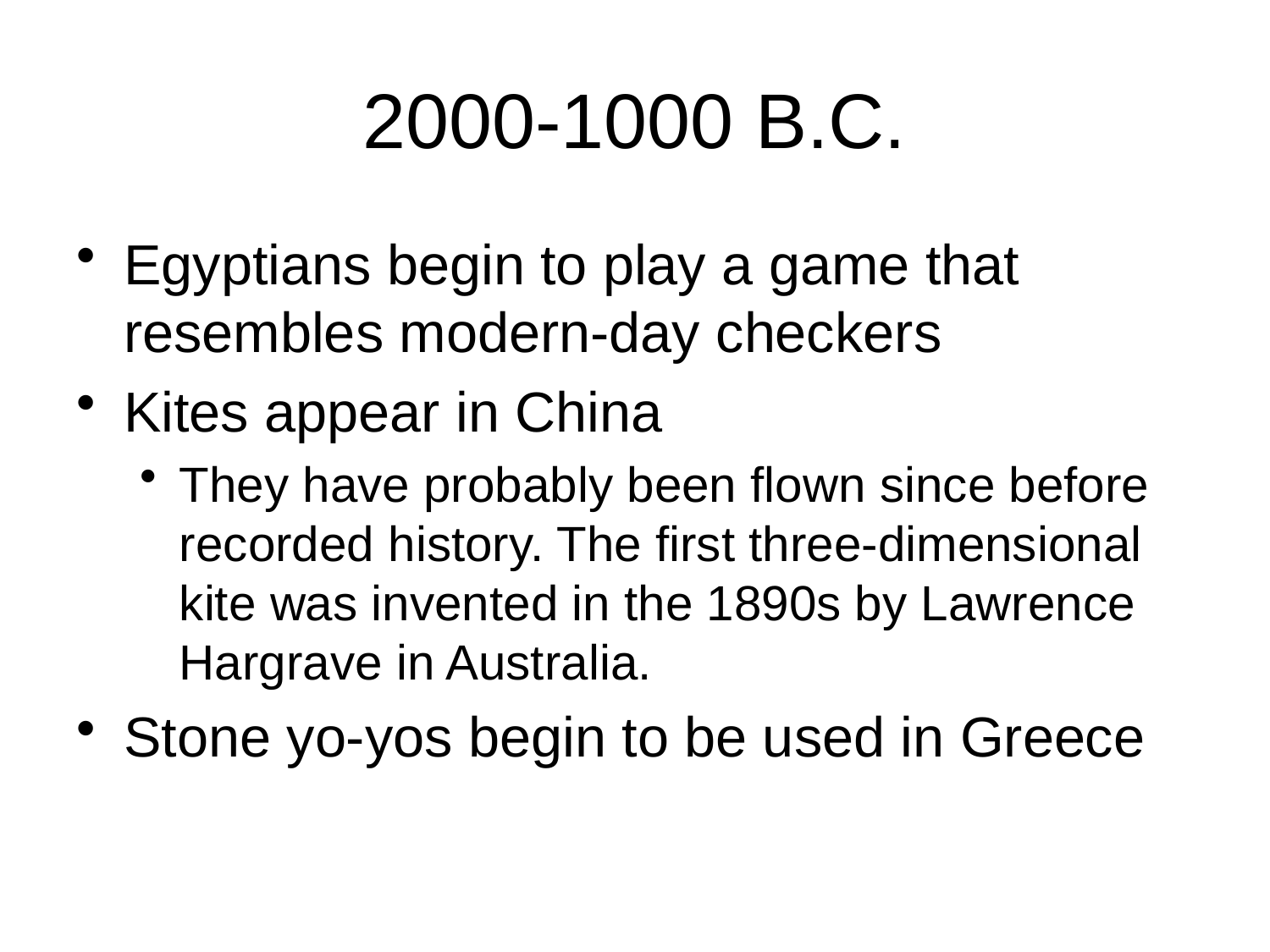

# 2000-1000 B.C.
Egyptians begin to play a game that resembles modern-day checkers
Kites appear in China
They have probably been flown since before recorded history. The first three-dimensional kite was invented in the 1890s by Lawrence Hargrave in Australia.
Stone yo-yos begin to be used in Greece